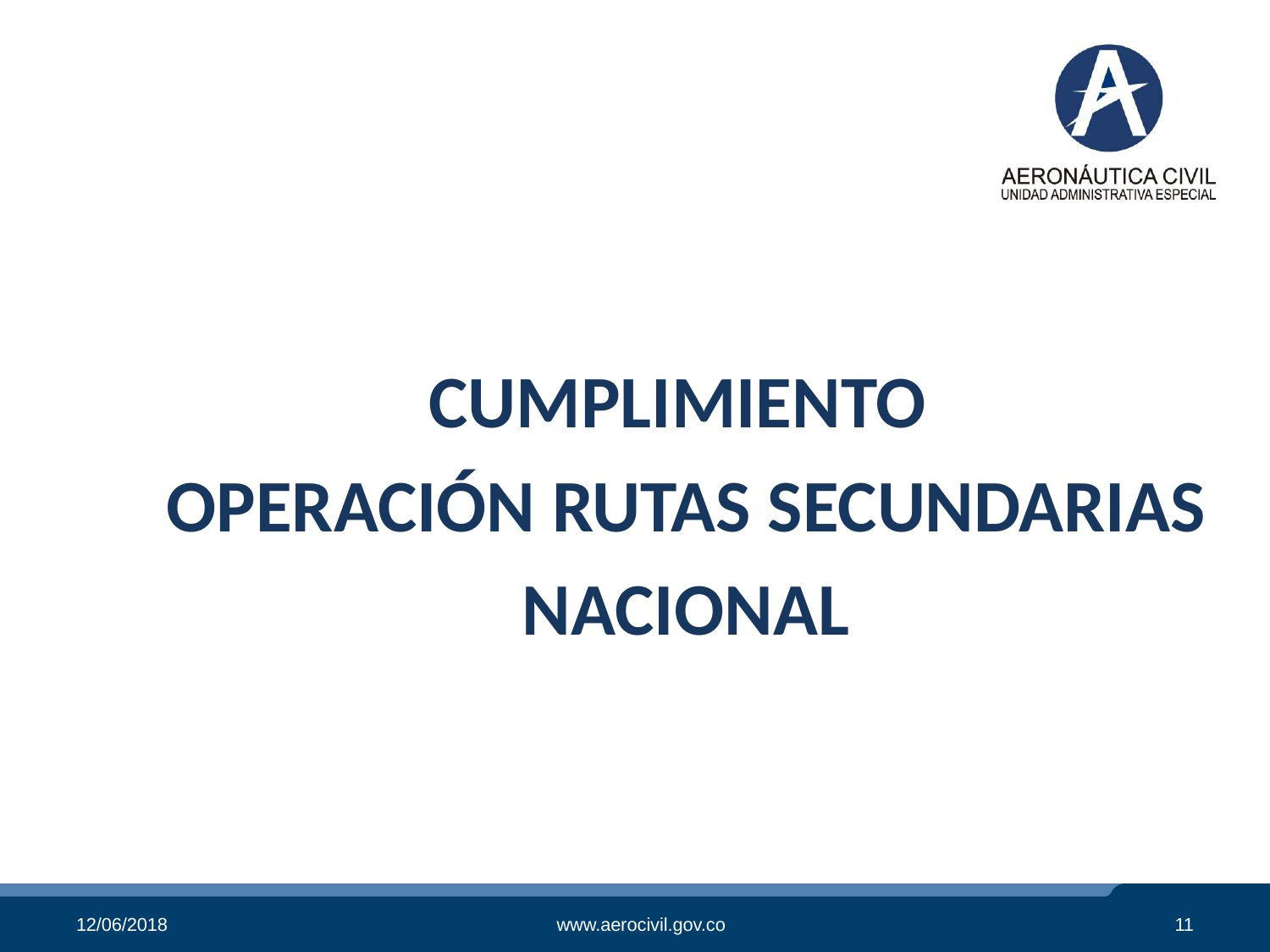

CUMPLIMIENTO
OPERACIÓN RUTAS SECUNDARIAS
NACIONAL

12/06/2018
www.aerocivil.gov.co
11